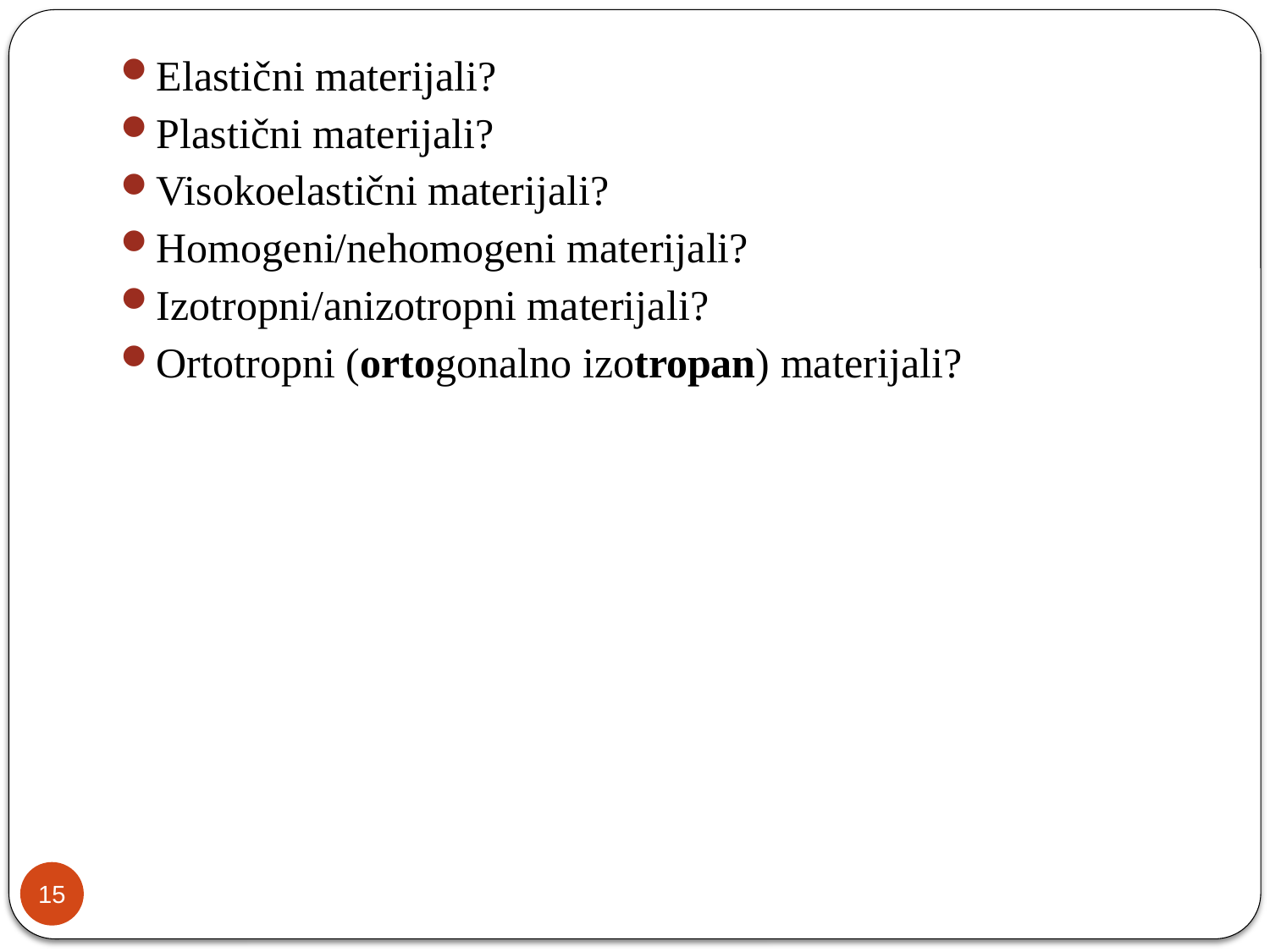

Elastični materijali?
Plastični materijali?
Visokoelastični materijali?
Homogeni/nehomogeni materijali?
Izotropni/anizotropni materijali?
Ortotropni (ortogonalno izotropan) materijali?
15